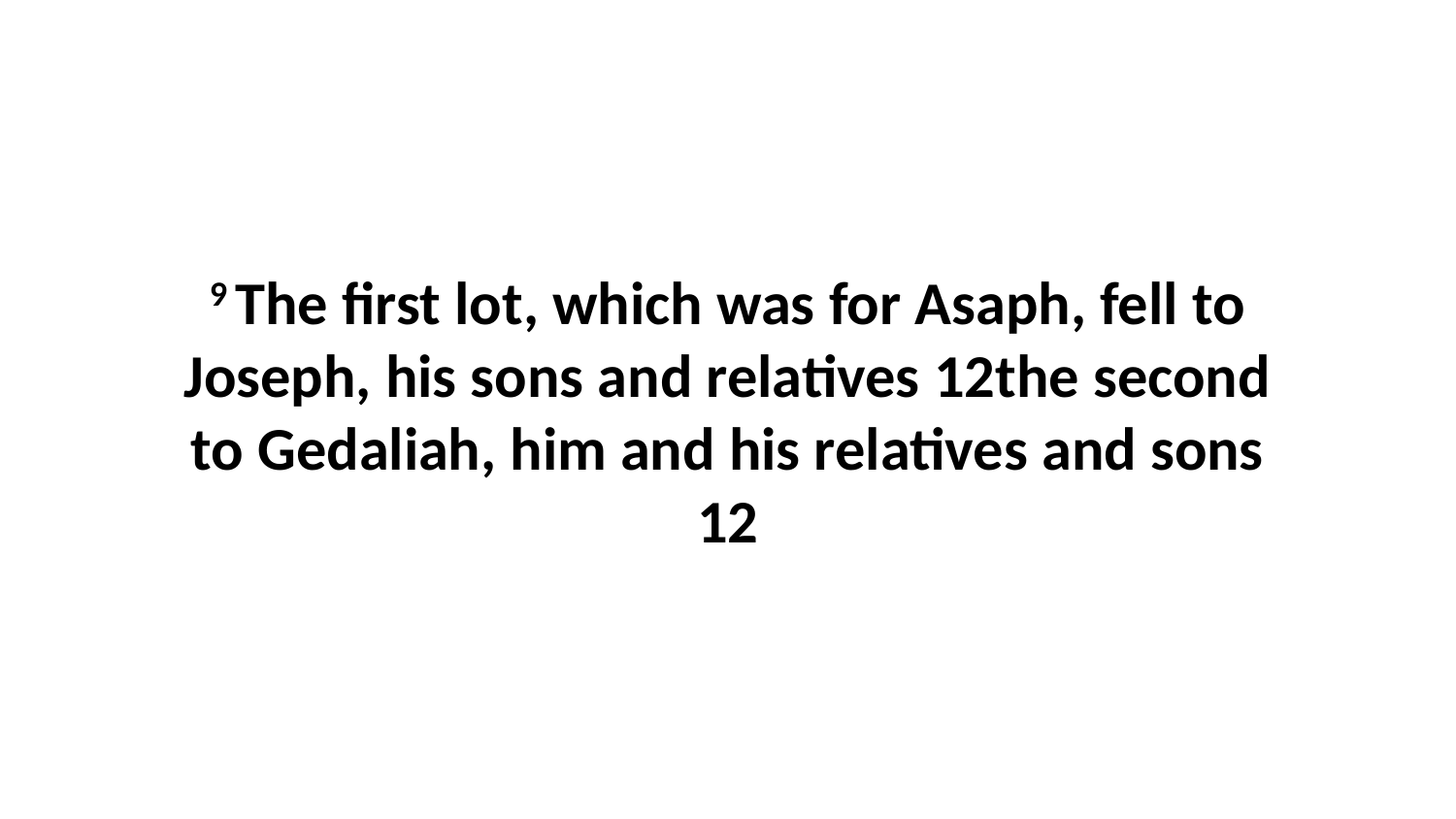

9 The first lot, which was for Asaph, fell to Joseph, his sons and relatives 12the second to Gedaliah, him and his relatives and sons 12